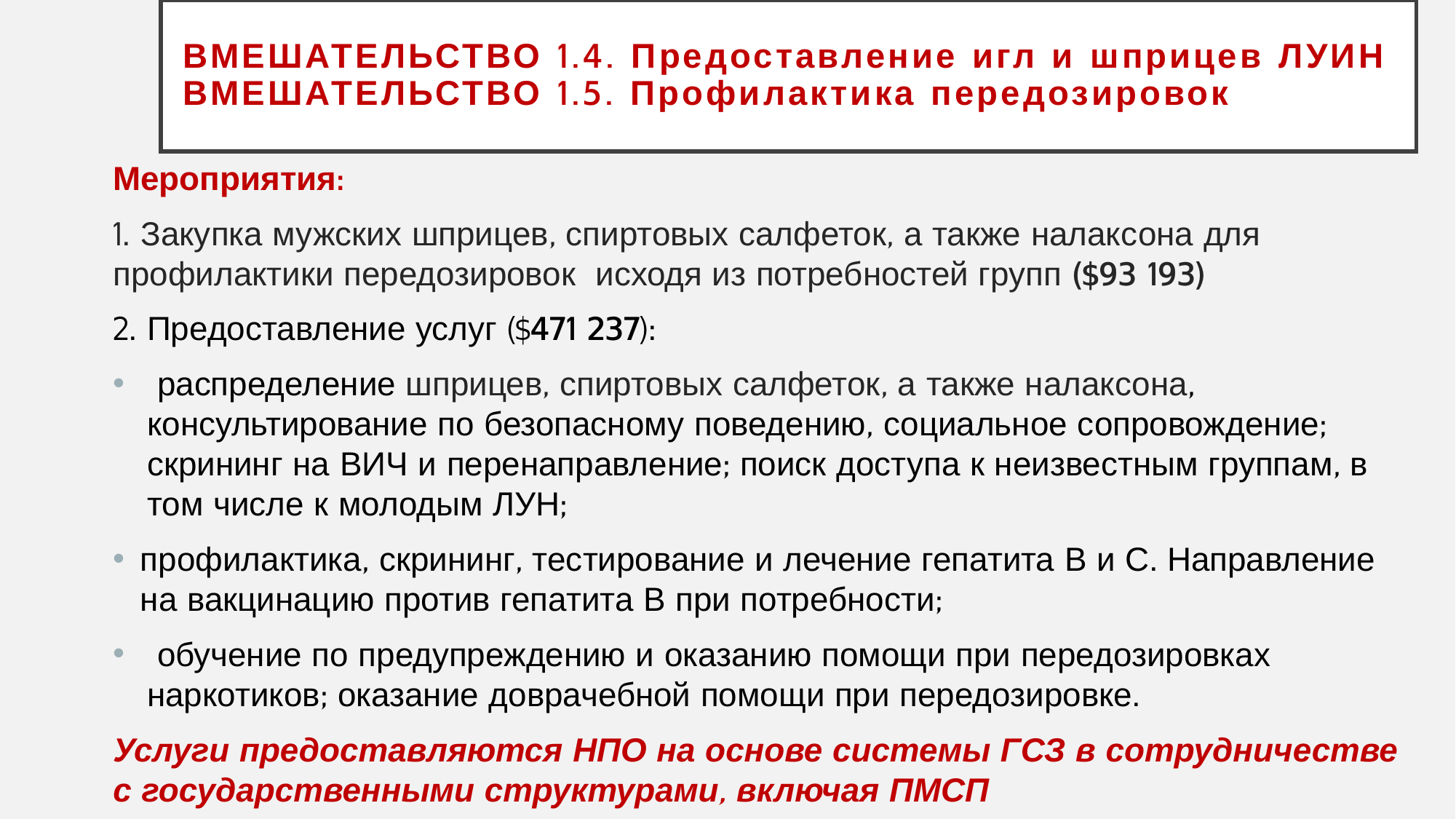

# Вмешательство 1.4. Предоставление игл и шприцев ЛУИН Вмешательство 1.5. Профилактика передозировок
Мероприятия:
1. Закупка мужских шприцев, спиртовых салфеток, а также налаксона для профилактики передозировок  исходя из потребностей групп ($93 193)
2. Предоставление услуг ($471 237):
 распределение шприцев, спиртовых салфеток, а также налаксона, консультирование по безопасному поведению, социальное сопровождение; скрининг на ВИЧ и перенаправление; поиск доступа к неизвестным группам, в том числе к молодым ЛУН;
профилактика, скрининг, тестирование и лечение гепатита В и С. Направление на вакцинацию против гепатита В при потребности;
 обучение по предупреждению и оказанию помощи при передозировках наркотиков; оказание доврачебной помощи при передозировке.
Услуги предоставляются НПО на основе системы ГСЗ в сотрудничестве с государственными структурами, включая ПМСП